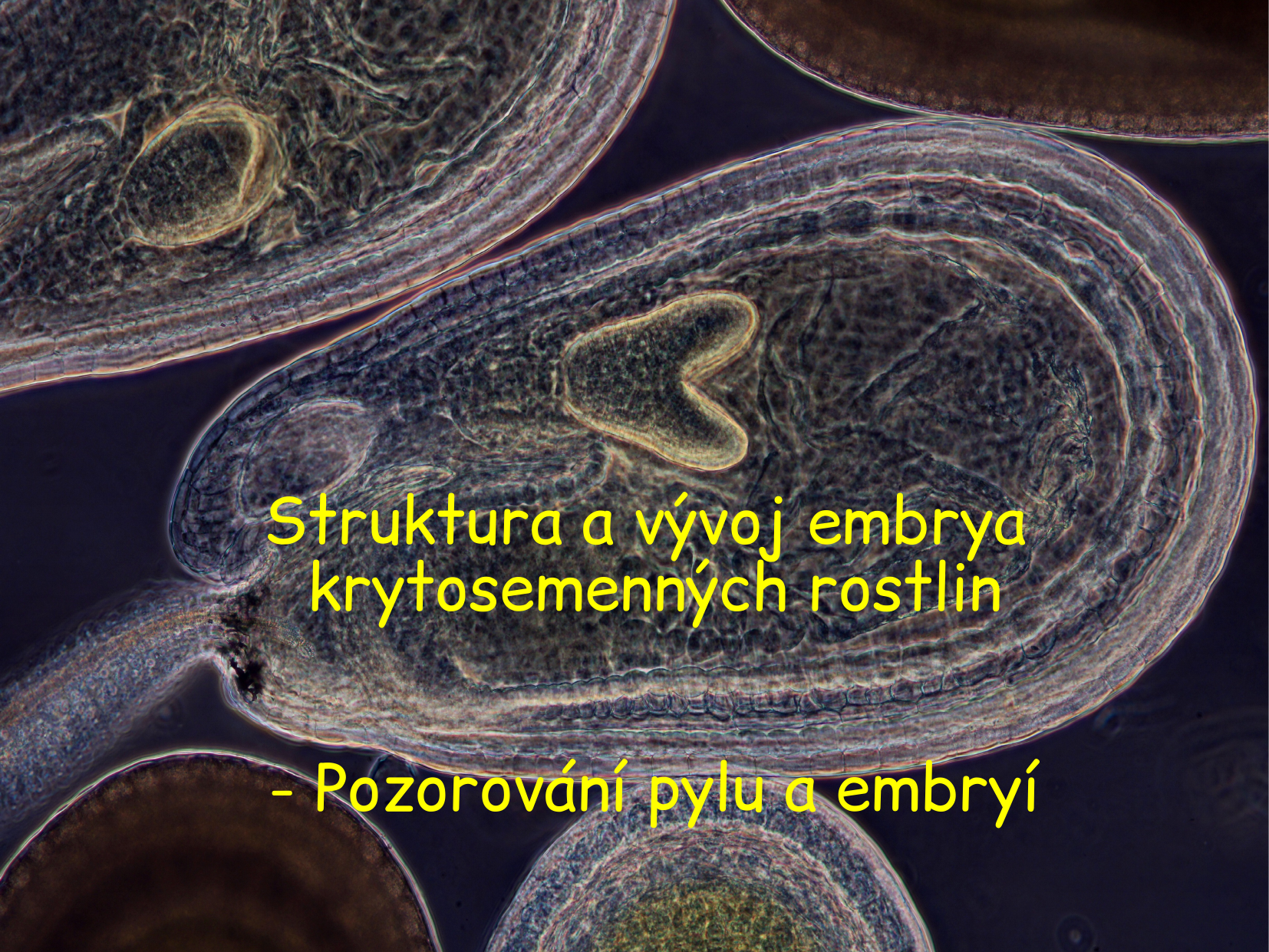

# Struktura a vývoj embrya krytosemenných rostlin - Pozorování pylu a embryí